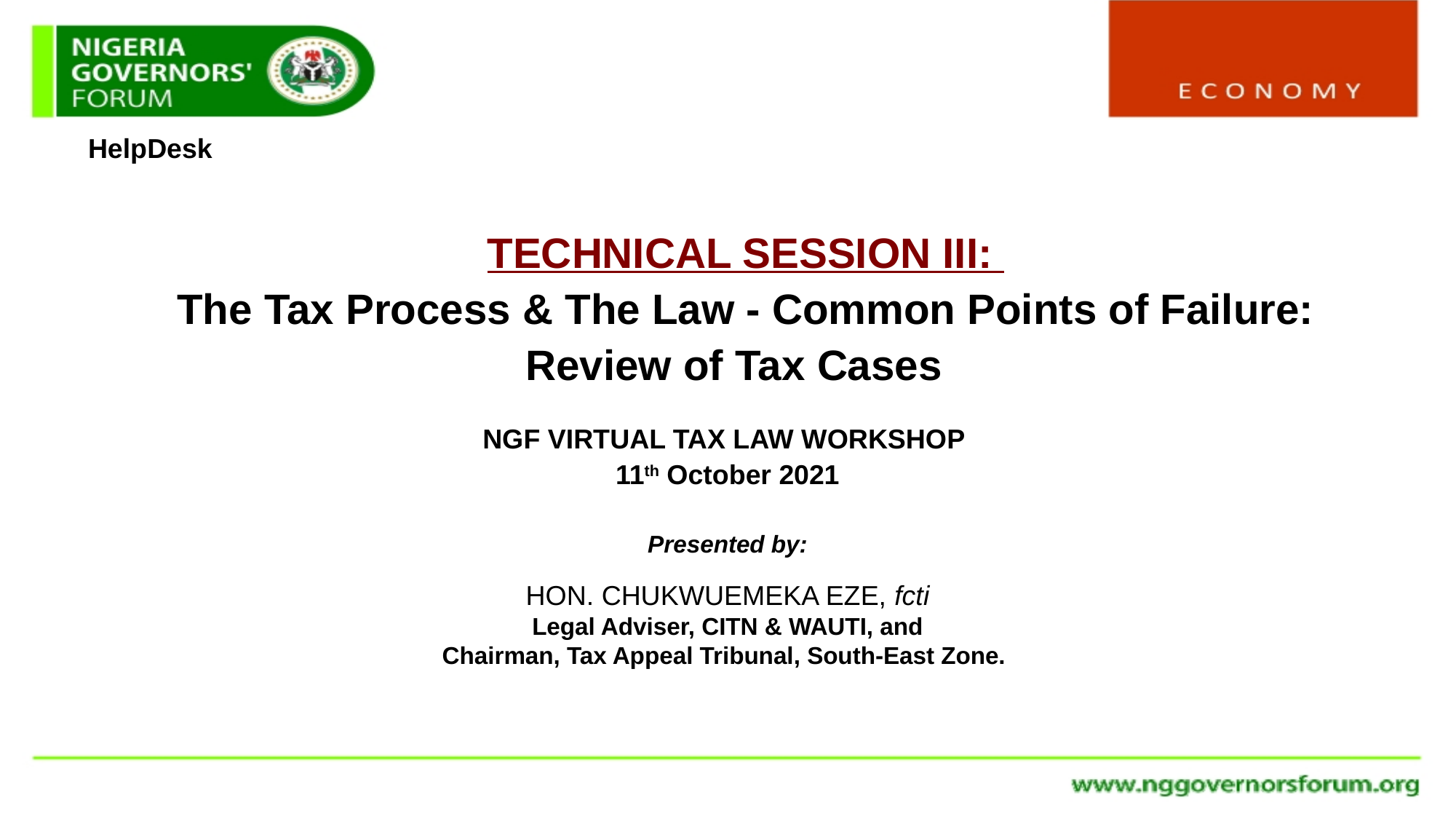

HelpDesk
TECHNICAL SESSION III:
The Tax Process & The Law - Common Points of Failure:
Review of Tax Cases
NGF VIRTUAL TAX LAW WORKSHOP
11th October 2021

Presented by:
HON. CHUKWUEMEKA EZE, fcti
Legal Adviser, CITN & WAUTI, and
Chairman, Tax Appeal Tribunal, South-East Zone.